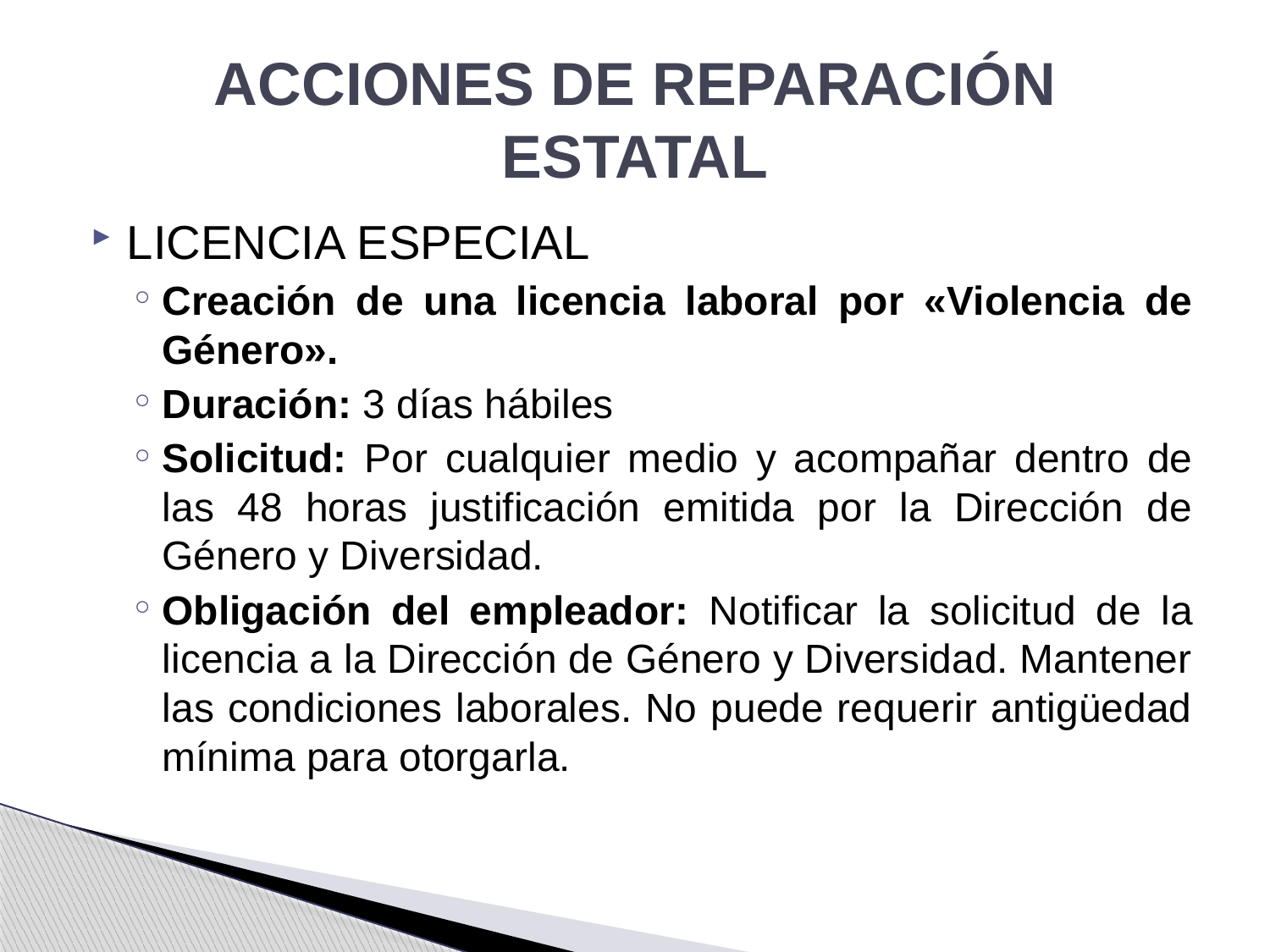

# ACCIONES DE REPARACIÓN ESTATAL
LICENCIA ESPECIAL
Creación de una licencia laboral por «Violencia de Género».
Duración: 3 días hábiles
Solicitud: Por cualquier medio y acompañar dentro de las 48 horas justificación emitida por la Dirección de Género y Diversidad.
Obligación del empleador: Notificar la solicitud de la licencia a la Dirección de Género y Diversidad. Mantener las condiciones laborales. No puede requerir antigüedad mínima para otorgarla.